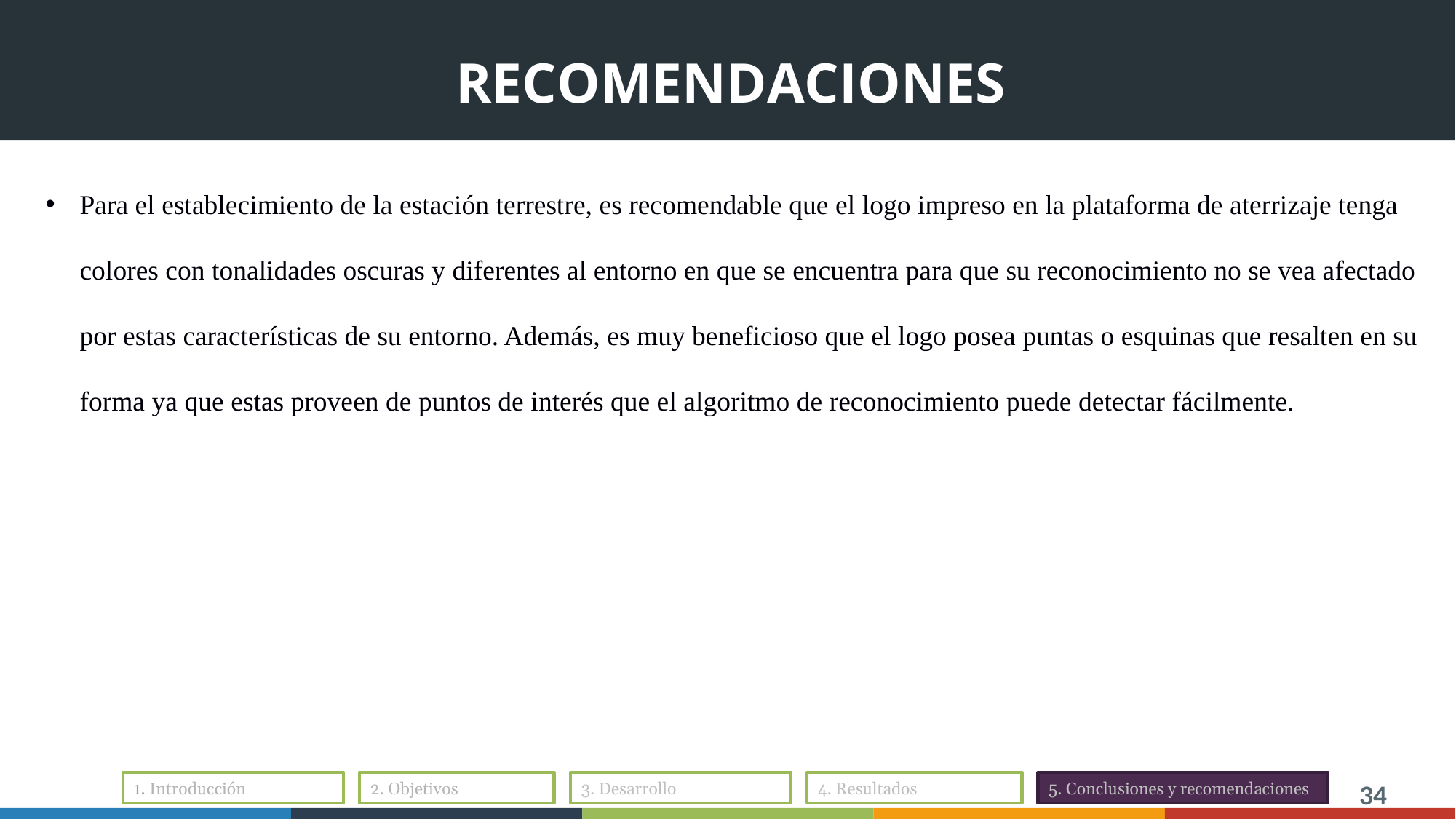

# RECOMENDACIONES
Para el establecimiento de la estación terrestre, es recomendable que el logo impreso en la plataforma de aterrizaje tenga colores con tonalidades oscuras y diferentes al entorno en que se encuentra para que su reconocimiento no se vea afectado por estas características de su entorno. Además, es muy beneficioso que el logo posea puntas o esquinas que resalten en su forma ya que estas proveen de puntos de interés que el algoritmo de reconocimiento puede detectar fácilmente.

1. Introducción
2. Objetivos
3. Desarrollo
4. Resultados
5. Conclusiones y recomendaciones
34